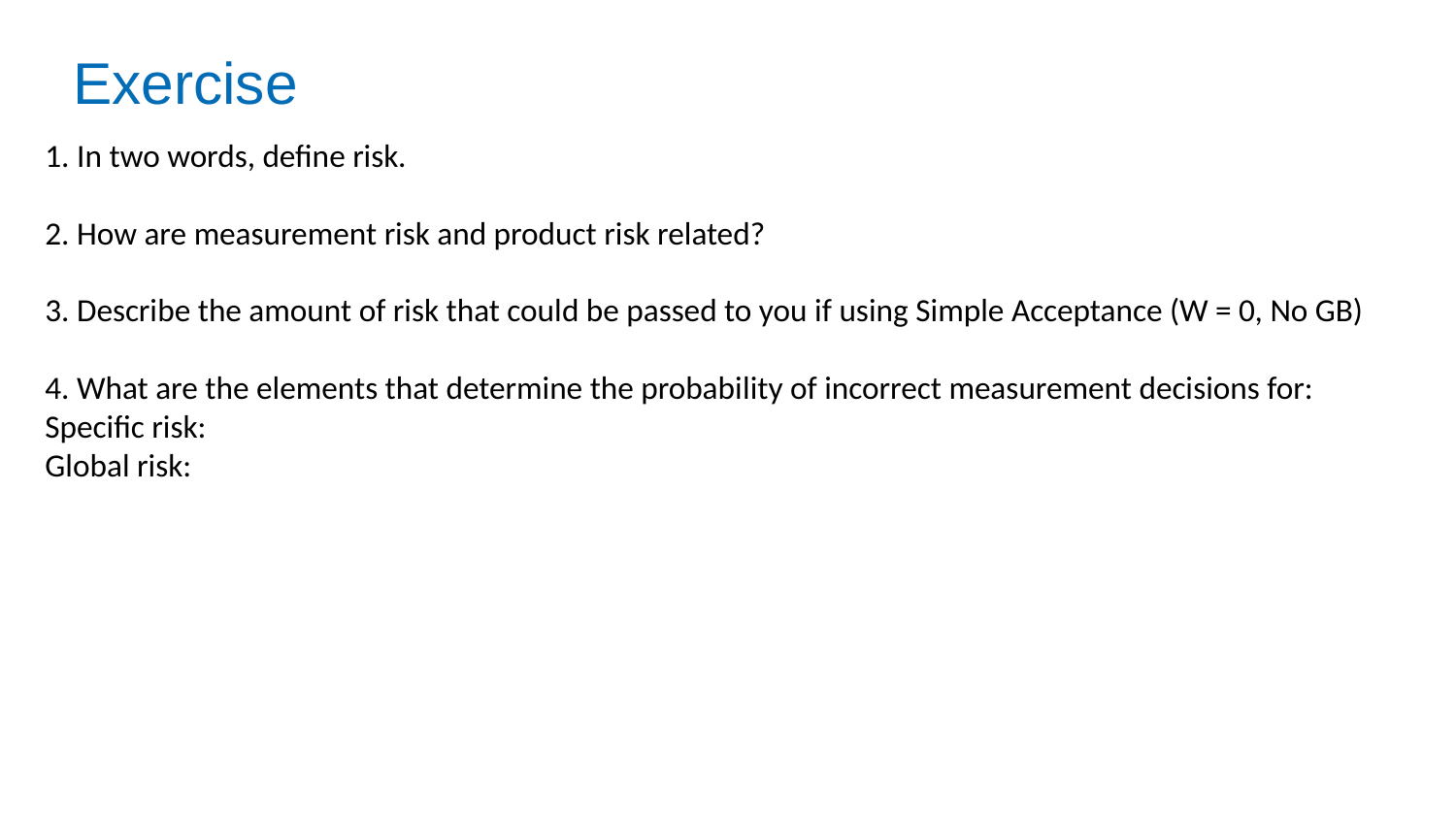

# Exercise
1. In two words, define risk.

2. How are measurement risk and product risk related?

3. Describe the amount of risk that could be passed to you if using Simple Acceptance (W = 0, No GB)

4. What are the elements that determine the probability of incorrect measurement decisions for:
Specific risk:
Global risk: